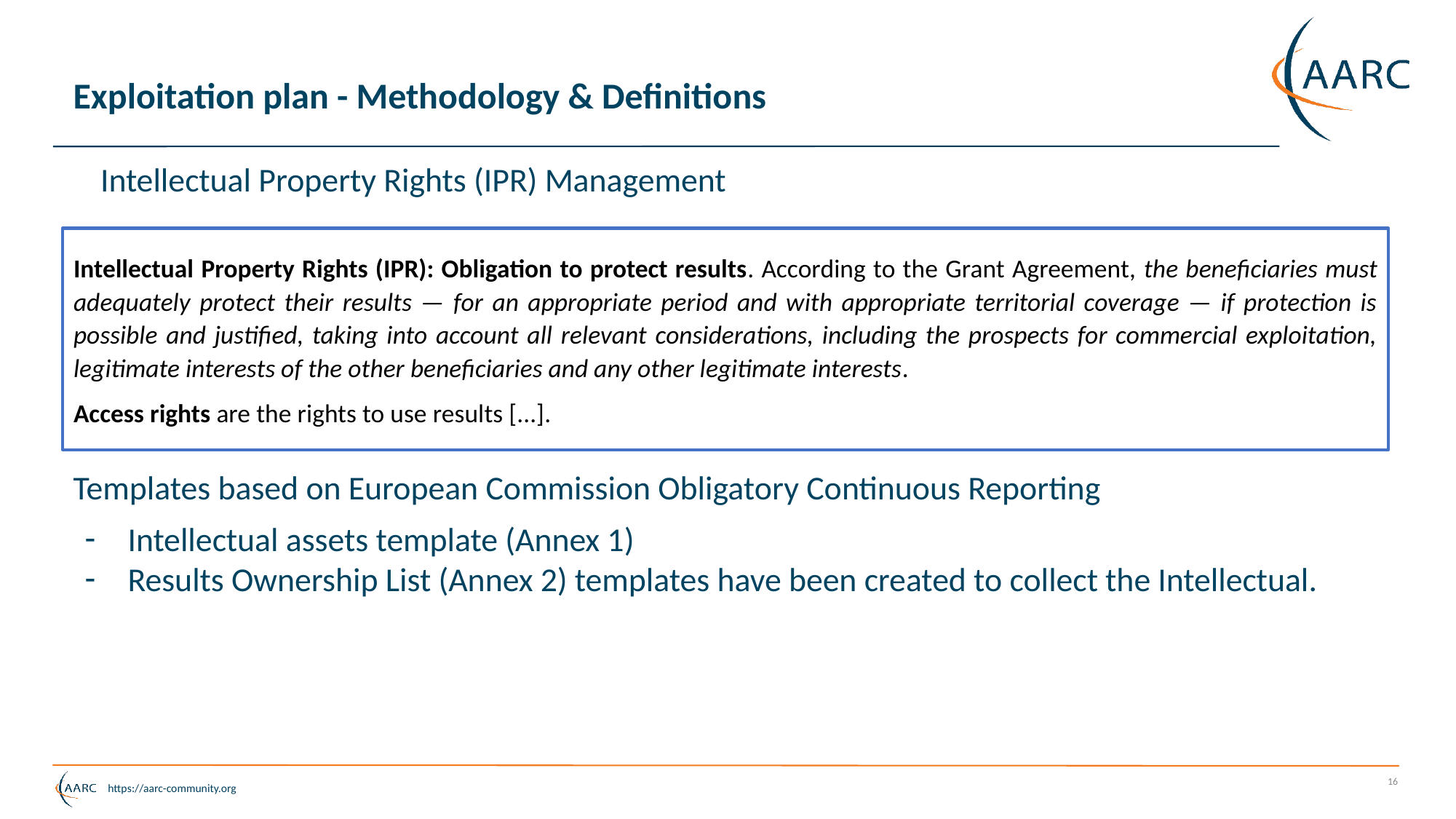

# Exploitation plan - Methodology & Definitions
Intellectual Property Rights (IPR) Management

Templates based on European Commission Obligatory Continuous Reporting
Intellectual assets template (Annex 1)
Results Ownership List (Annex 2) templates have been created to collect the Intellectual.
Intellectual Property Rights (IPR): Obligation to protect results. According to the Grant Agreement, the beneficiaries must adequately protect their results — for an appropriate period and with appropriate territorial coverage — if protection is possible and justified, taking into account all relevant considerations, including the prospects for commercial exploitation, legitimate interests of the other beneficiaries and any other legitimate interests.
Access rights are the rights to use results [...].
16